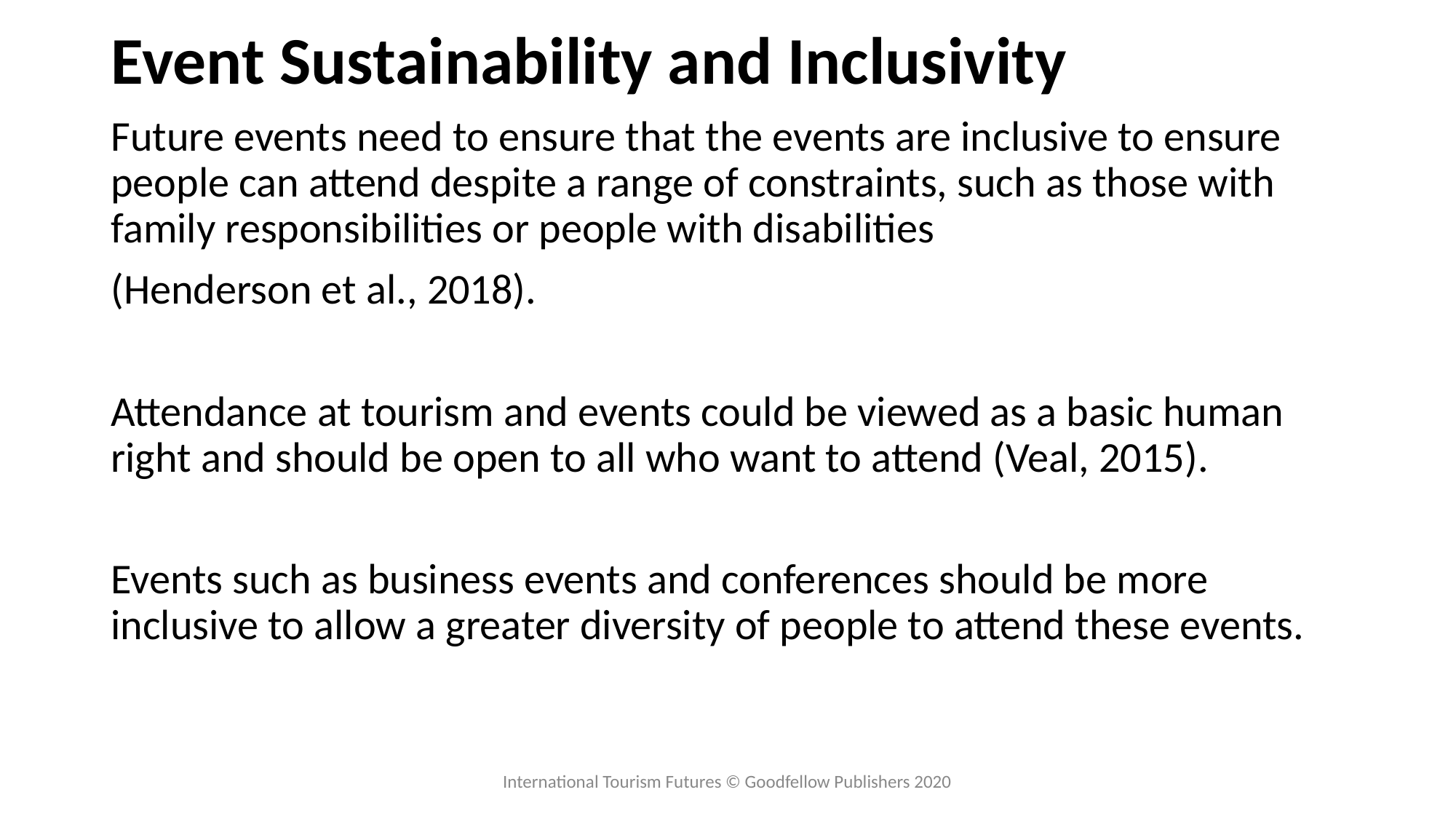

# Event Sustainability and Inclusivity
Future events need to ensure that the events are inclusive to ensure people can attend despite a range of constraints, such as those with family responsibilities or people with disabilities
(Henderson et al., 2018).

Attendance at tourism and events could be viewed as a basic human right and should be open to all who want to attend (Veal, 2015).

Events such as business events and conferences should be more inclusive to allow a greater diversity of people to attend these events.
International Tourism Futures © Goodfellow Publishers 2020